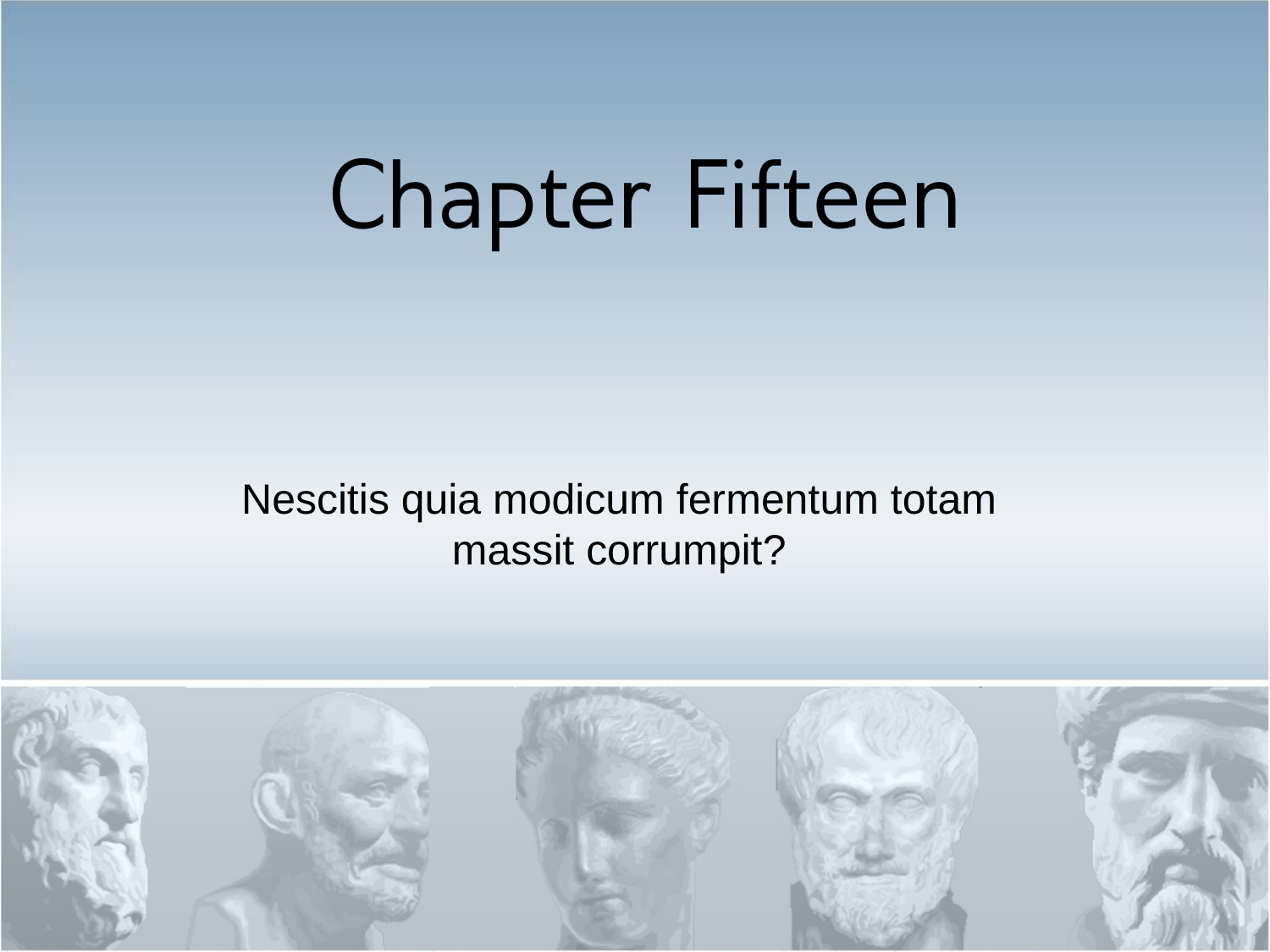

# Chapter Fifteen
Nescitis quia modicum fermentum totam massit corrumpit?